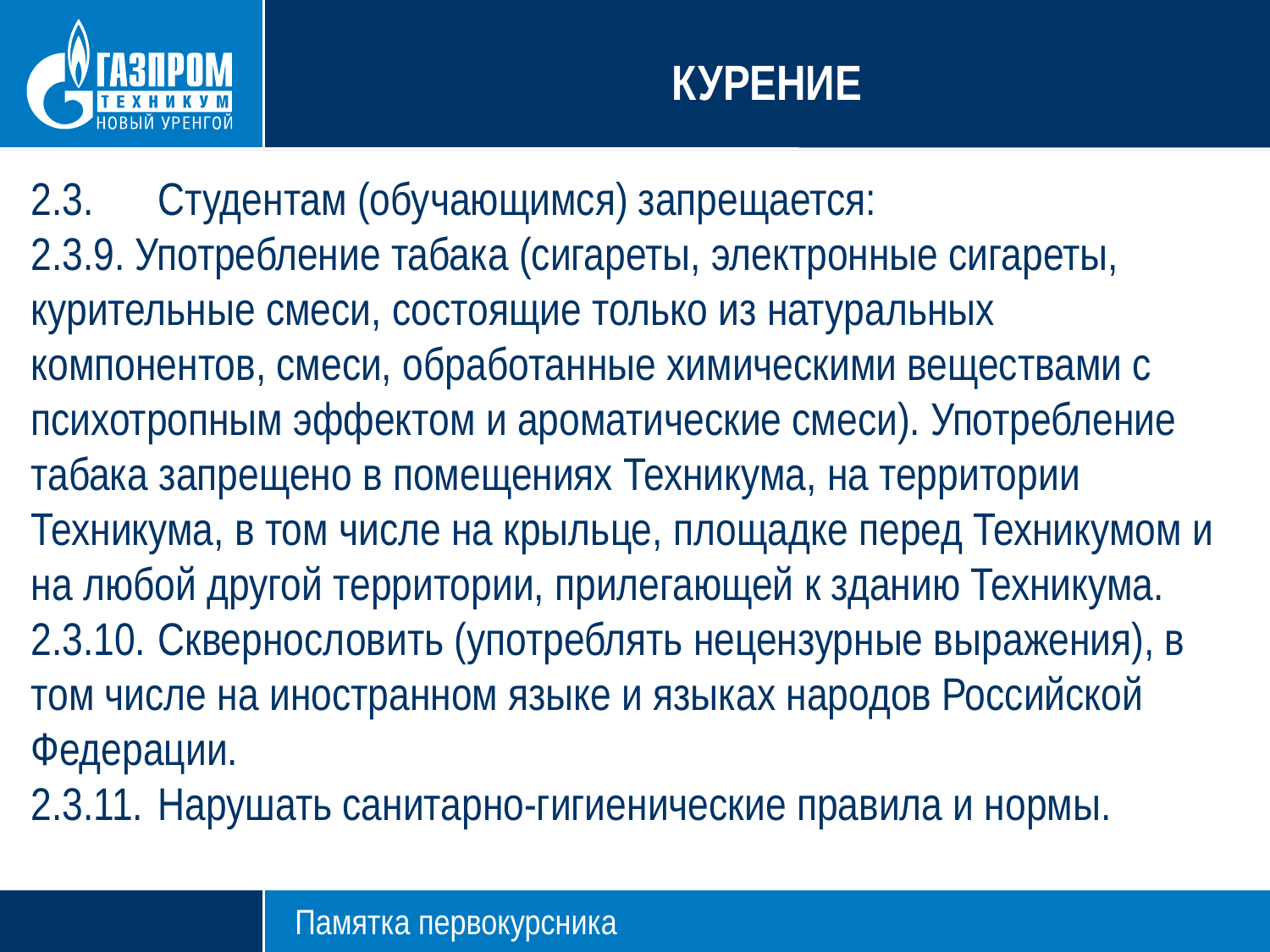

# КУРЕНИЕ
2.3.	Студентам (обучающимся) запрещается:
2.3.9. Употребление табака (сигареты, электронные сигареты, курительные смеси, состоящие только из натуральных компонентов, смеси, обработанные химическими веществами с психотропным эффектом и ароматические смеси). Употребление табака запрещено в помещениях Техникума, на территории Техникума, в том числе на крыльце, площадке перед Техникумом и на любой другой территории, прилегающей к зданию Техникума.
2.3.10.	Сквернословить (употреблять нецензурные выражения), в том числе на иностранном языке и языках народов Российской Федерации.
2.3.11.	Нарушать санитарно-гигиенические правила и нормы.

Памятка первокурсника